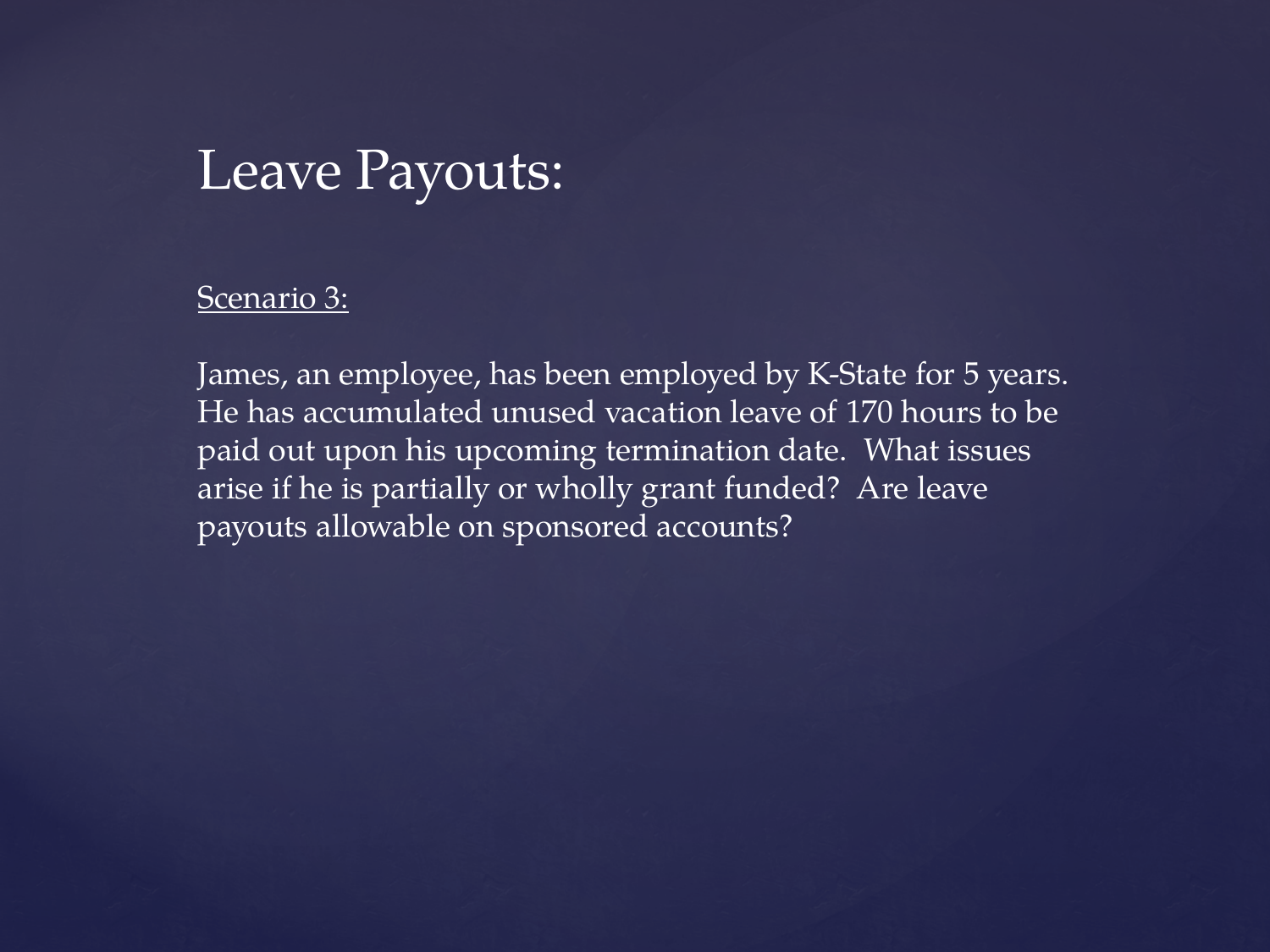

Leave Payouts:

Scenario 3:

James, an employee, has been employed by K-State for 5 years.  He has accumulated unused vacation leave of 170 hours to be paid out upon his upcoming termination date.  What issues arise if he is partially or wholly grant funded?  Are leave payouts allowable on sponsored accounts?